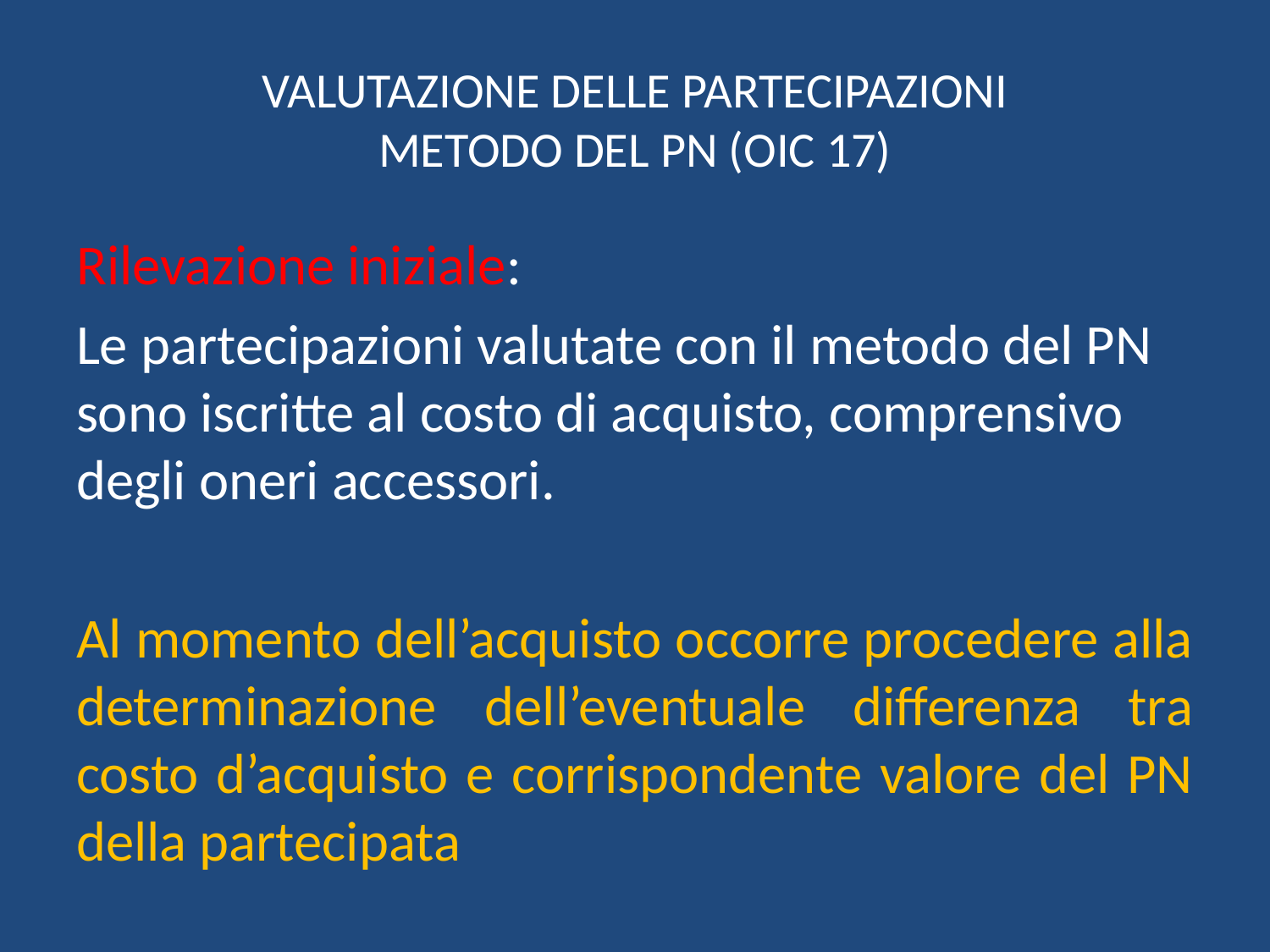

# VALUTAZIONE DELLE PARTECIPAZIONI METODO DEL PN (OIC 17)
Rilevazione iniziale:
Le partecipazioni valutate con il metodo del PN sono iscritte al costo di acquisto, comprensivo degli oneri accessori.

Al momento dell’acquisto occorre procedere alla determinazione dell’eventuale differenza tra costo d’acquisto e corrispondente valore del PN della partecipata